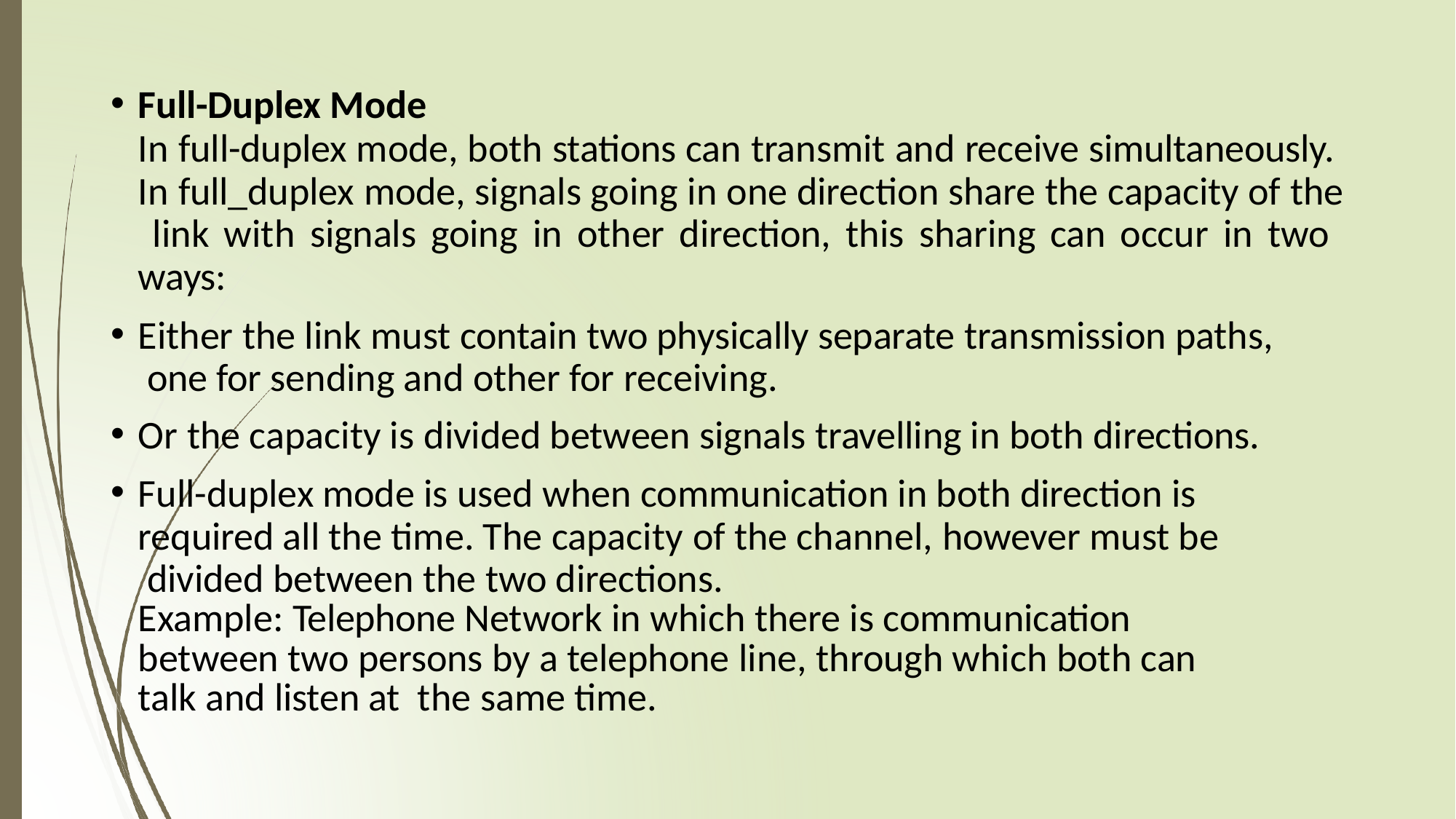

Full-Duplex Mode
In full-duplex mode, both stations can transmit and receive simultaneously.  In full_duplex mode, signals going in one direction share the capacity of the  link with signals going in other direction, this sharing can occur in two  ways:
Either the link must contain two physically separate transmission paths,  one for sending and other for receiving.
Or the capacity is divided between signals travelling in both directions.
Full-duplex mode is used when communication in both direction is  required all the time. The capacity of the channel, however must be  divided between the two directions.
Example: Telephone Network in which there is communication between two persons by a telephone line, through which both can talk and listen at  the same time.